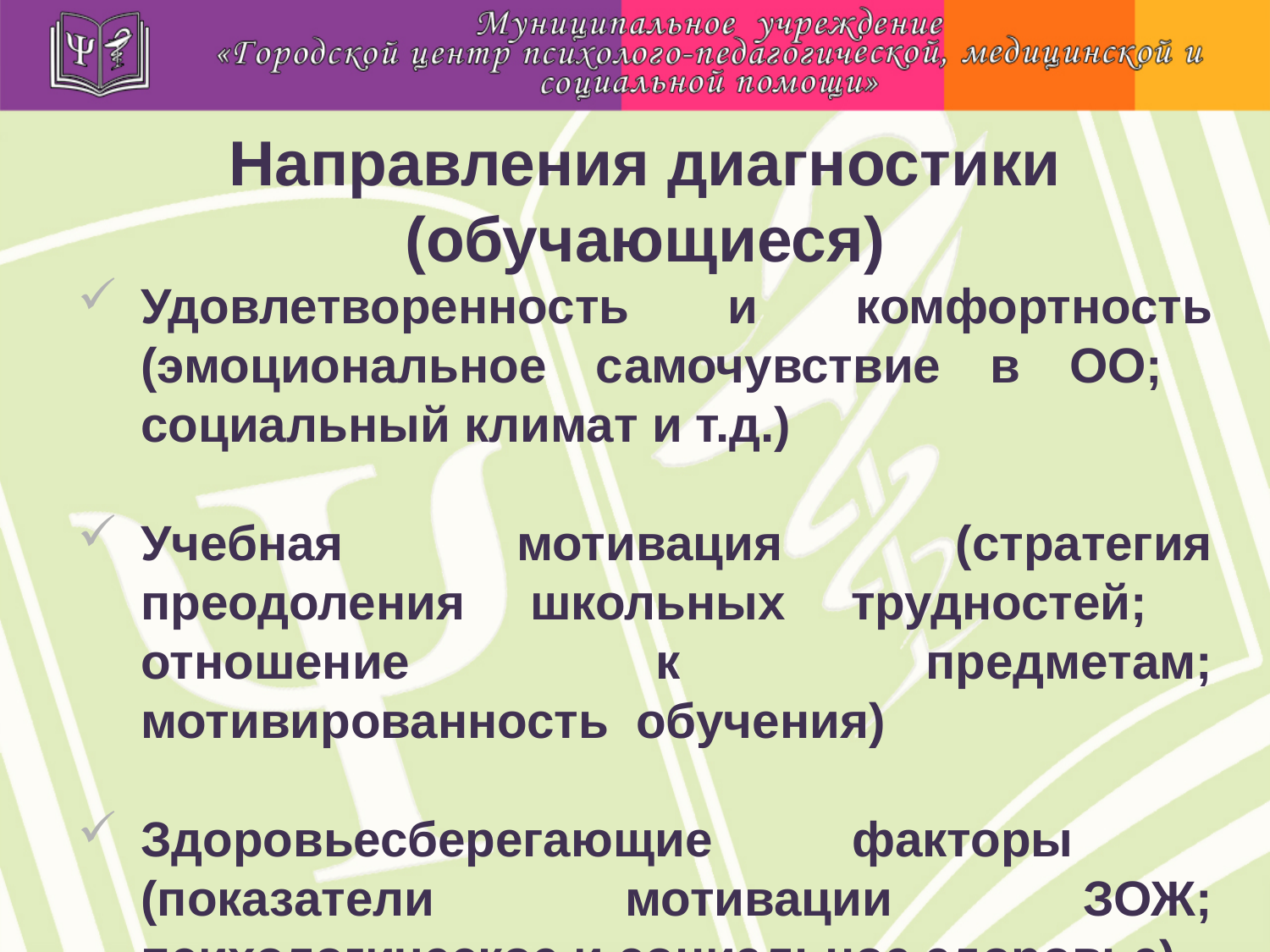

Направления диагностики
(обучающиеся)
Удовлетворенность и комфортность (эмоциональное самочувствие в ОО;  социальный климат и т.д.)

Учебная мотивация (стратегия преодоления школьных трудностей;  отношение к предметам; мотивированность  обучения)

Здоровьесберегающие факторы  (показатели мотивации ЗОЖ; психологическое и социальное здоровье)
Аспекты проектной деятельности)